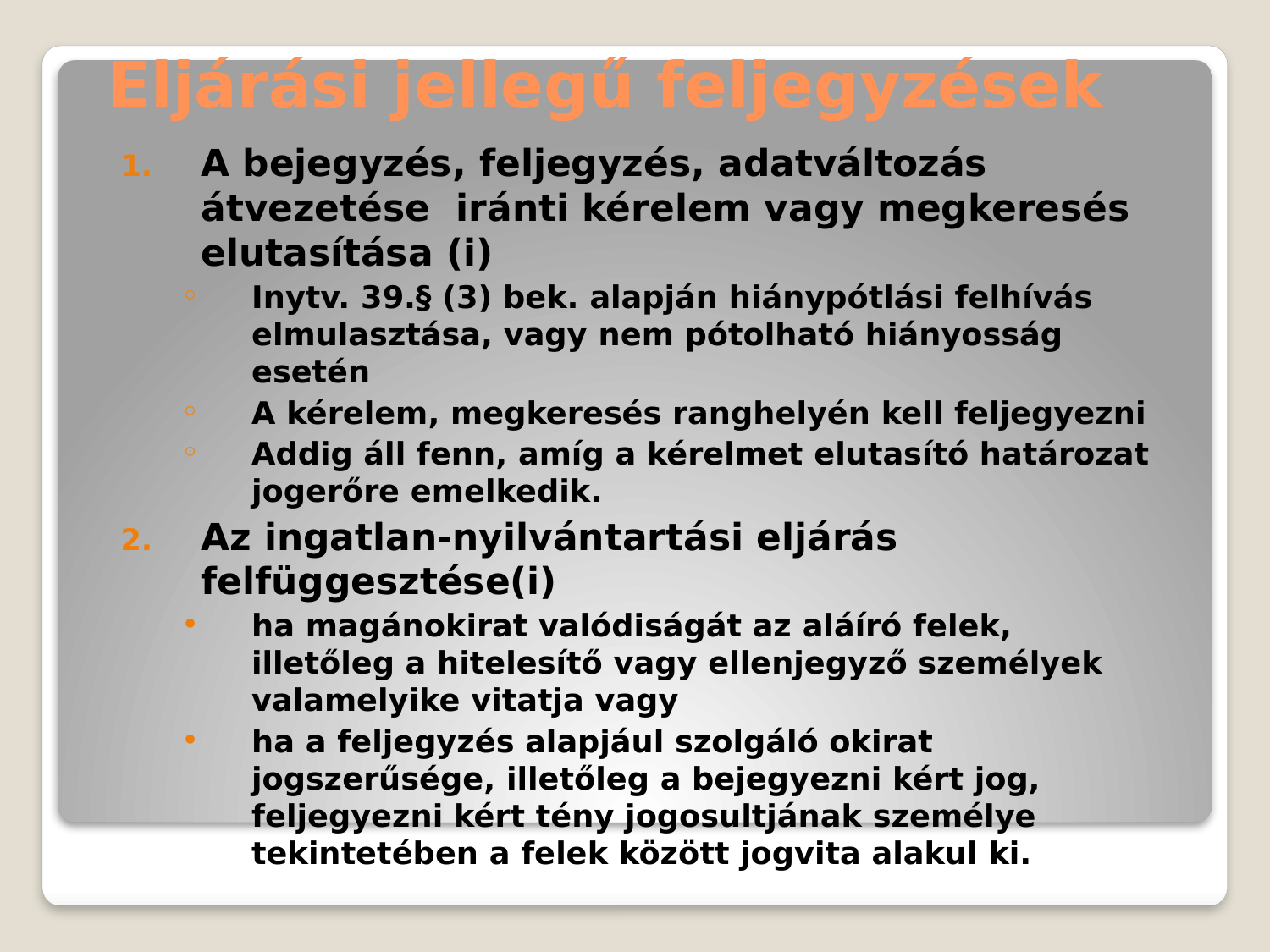

# Eljárási jellegű feljegyzések
A bejegyzés, feljegyzés, adatváltozás átvezetése  iránti kérelem vagy megkeresés elutasítása (i)
Inytv. 39.§ (3) bek. alapján hiánypótlási felhívás elmulasztása, vagy nem pótolható hiányosság esetén
A kérelem, megkeresés ranghelyén kell feljegyezni
Addig áll fenn, amíg a kérelmet elutasító határozat jogerőre emelkedik.
Az ingatlan-nyilvántartási eljárás felfüggesztése(i)
ha magánokirat valódiságát az aláíró felek, illetőleg a hitelesítő vagy ellenjegyző személyek valamelyike vitatja vagy
ha a feljegyzés alapjául szolgáló okirat jogszerűsége, illetőleg a bejegyezni kért jog, feljegyezni kért tény jogosultjának személye tekintetében a felek között jogvita alakul ki.